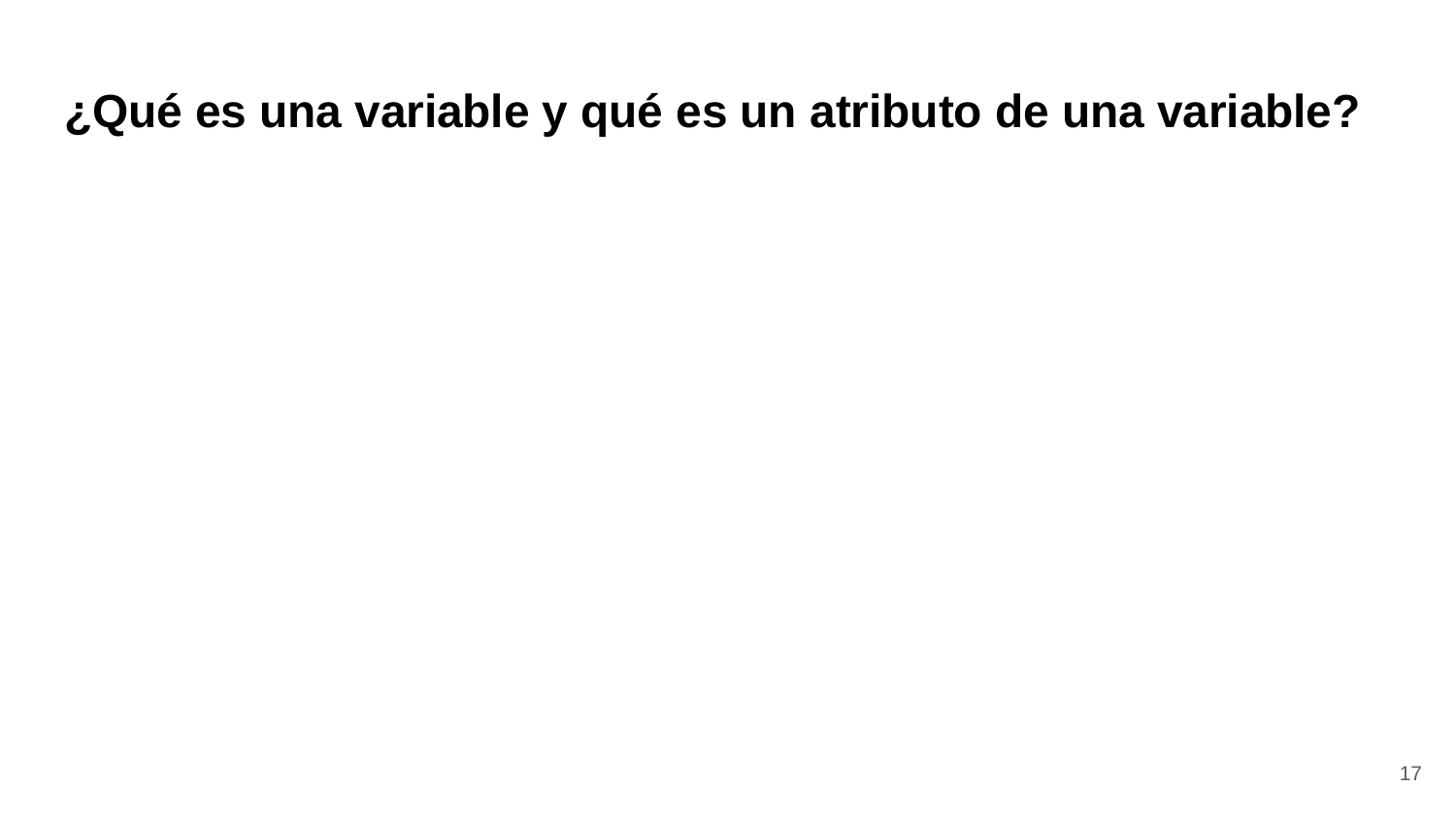

# ¿Qué es una variable y qué es un atributo de una variable?
17